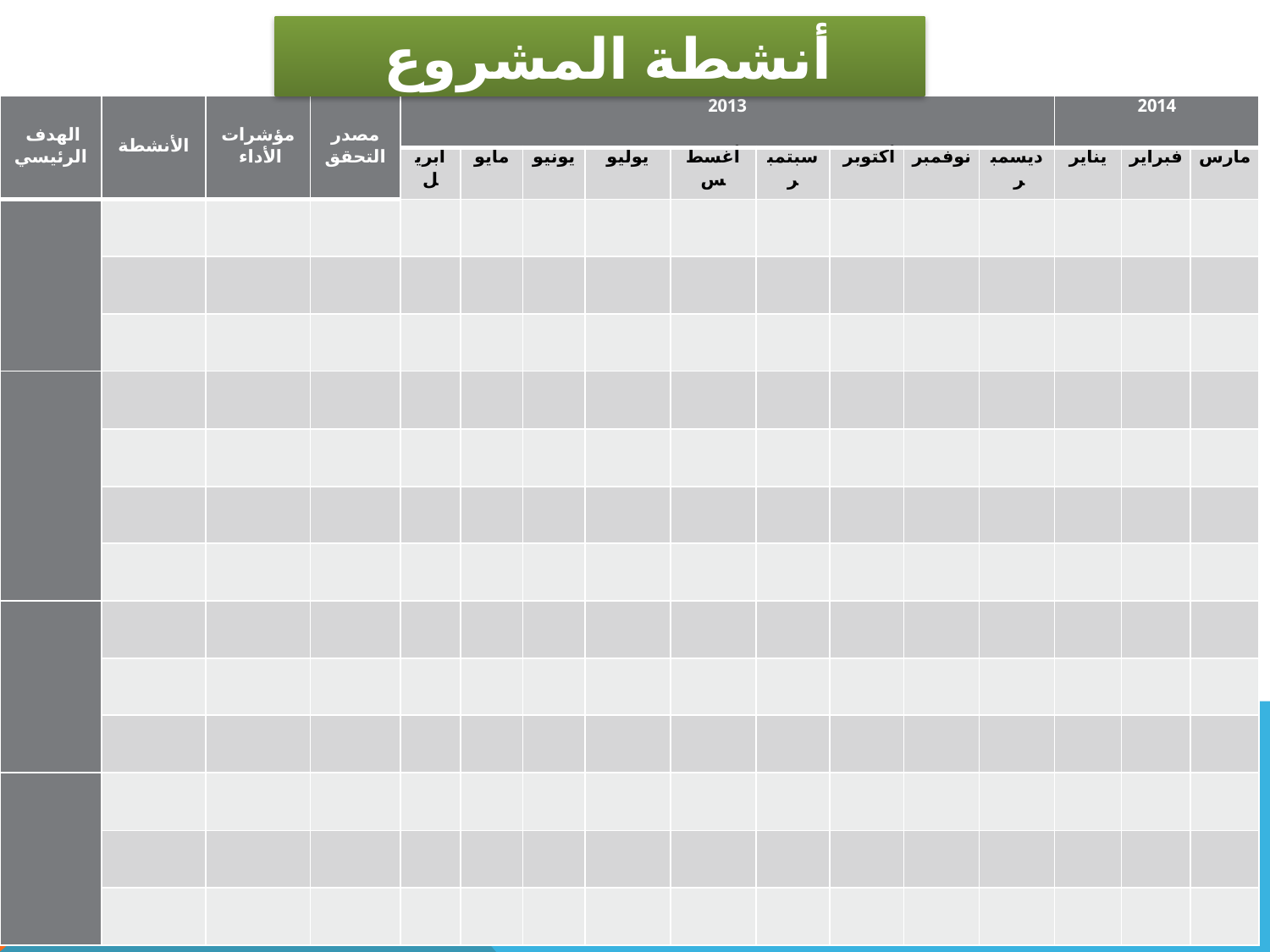

أنشطة المشروع
| الهدف الرئيسي | الأنشطة | مؤشرات الأداء | مصدر التحقق | 2013 |  |  |  |  |  |  |  |  | 2014 |  |  |
| --- | --- | --- | --- | --- | --- | --- | --- | --- | --- | --- | --- | --- | --- | --- | --- |
|  |  |  |  | ابريل | مايو | يونيو | يوليو | أغسطس | سبتمبر | أكتوبر | نوفمبر | ديسمبر | يناير | فبراير | مارس |
|  |  |  |  |  |  |  |  |  |  |  |  |  |  |  |  |
|  |  |  |  |  |  |  |  |  |  |  |  |  |  |  |  |
|  |  |  |  |  |  |  |  |  |  |  |  |  |  |  |  |
|  |  |  |  |  |  |  |  |  |  |  |  |  |  |  |  |
|  |  |  |  |  |  |  |  |  |  |  |  |  |  |  |  |
|  |  |  |  |  |  |  |  |  |  |  |  |  |  |  |  |
|  |  |  |  |  |  |  |  |  |  |  |  |  |  |  |  |
|  |  |  |  |  |  |  |  |  |  |  |  |  |  |  |  |
|  |  |  |  |  |  |  |  |  |  |  |  |  |  |  |  |
|  |  |  |  |  |  |  |  |  |  |  |  |  |  |  |  |
|  |  |  |  |  |  |  |  |  |  |  |  |  |  |  |  |
|  |  |  |  |  |  |  |  |  |  |  |  |  |  |  |  |
|  |  |  |  |  |  |  |  |  |  |  |  |  |  |  |  |